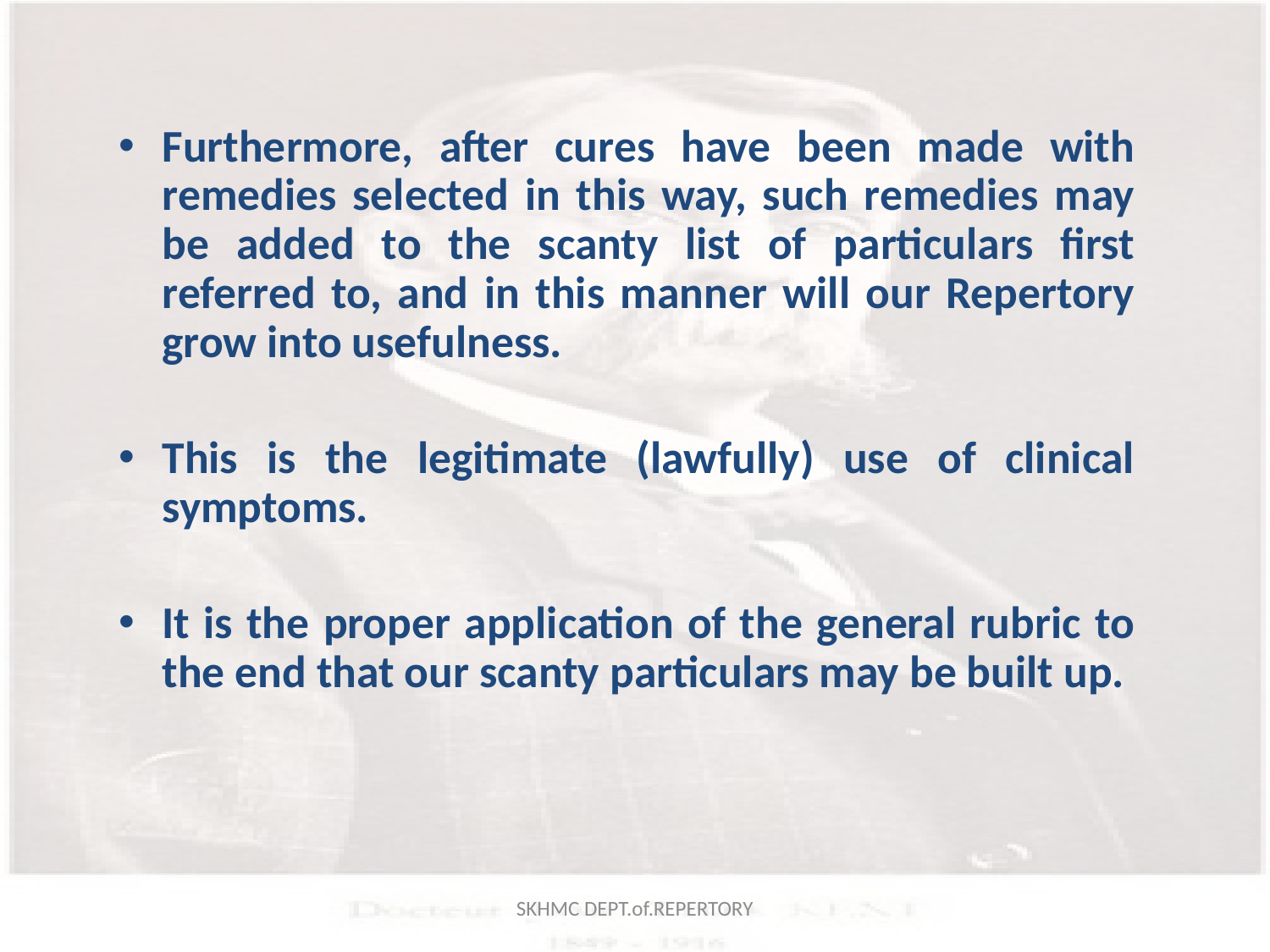

Furthermore, after cures have been made with remedies selected in this way, such remedies may be added to the scanty list of particulars first referred to, and in this manner will our Repertory grow into usefulness.

This is the legitimate (lawfully) use of clinical symptoms.

It is the proper application of the general rubric to the end that our scanty particulars may be built up.

SKHMC DEPT.of.REPERTORY